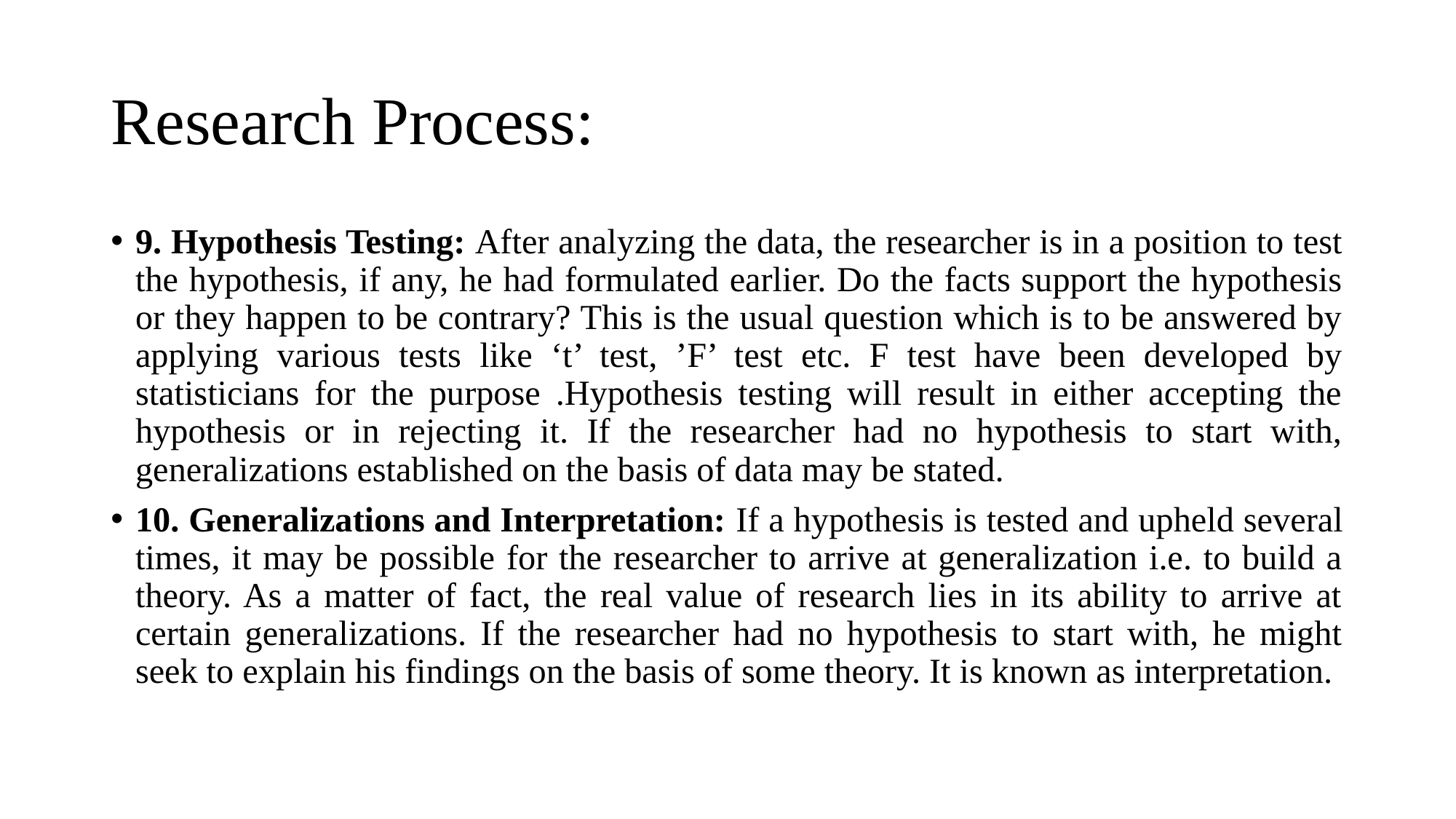

# Research Process:
9. Hypothesis Testing: After analyzing the data, the researcher is in a position to test the hypothesis, if any, he had formulated earlier. Do the facts support the hypothesis or they happen to be contrary? This is the usual question which is to be answered by applying various tests like ‘t’ test, ’F’ test etc. F test have been developed by statisticians for the purpose .Hypothesis testing will result in either accepting the hypothesis or in rejecting it. If the researcher had no hypothesis to start with, generalizations established on the basis of data may be stated.
10. Generalizations and Interpretation: If a hypothesis is tested and upheld several times, it may be possible for the researcher to arrive at generalization i.e. to build a theory. As a matter of fact, the real value of research lies in its ability to arrive at certain generalizations. If the researcher had no hypothesis to start with, he might seek to explain his findings on the basis of some theory. It is known as interpretation.